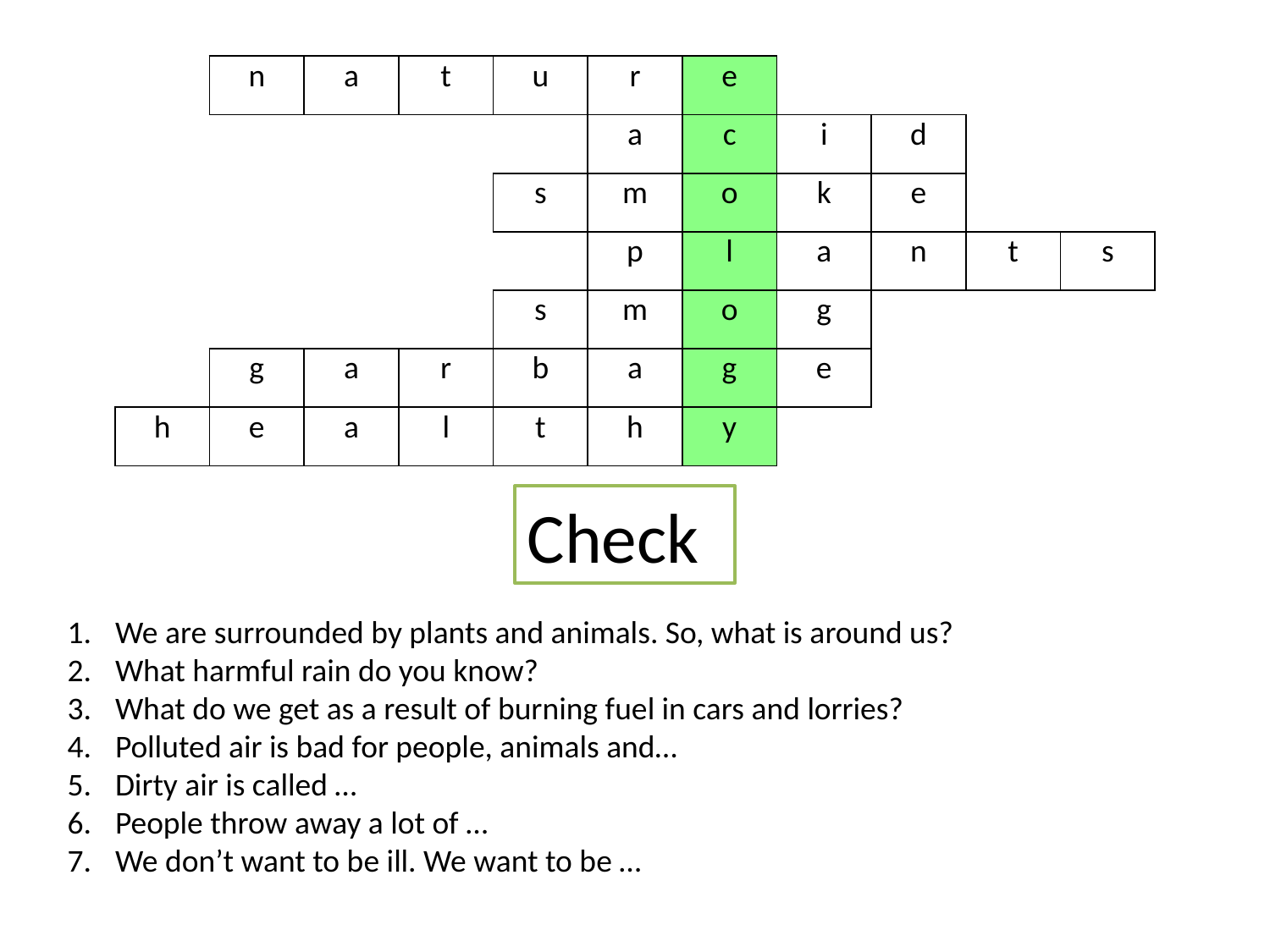

|  |  |  |  |  |  |  |  |  |  |  |
| --- | --- | --- | --- | --- | --- | --- | --- | --- | --- | --- |
|  |  |  |  |  |  |  |  |  |  |  |
|  |  |  |  |  |  |  |  |  |  |  |
|  |  |  |  |  |  |  |  |  |  |  |
|  |  |  |  |  |  |  |  |  |  |  |
|  |  |  |  |  |  |  |  |  |  |  |
|  |  |  |  |  |  |  |  |  |  |  |
|  | n | a | t | u | r | e |  |  |  |  |
| --- | --- | --- | --- | --- | --- | --- | --- | --- | --- | --- |
|  |  |  |  |  | a | c | i | d |  |  |
|  |  |  |  | s | m | o | k | e |  |  |
|  |  |  |  |  | p | l | a | n | t | s |
|  |  |  |  | s | m | o | g |  |  |  |
|  | g | a | r | b | a | g | e |  |  |  |
| h | e | a | l | t | h | y |  |  |  |  |
Check
We are surrounded by plants and animals. So, what is around us?
What harmful rain do you know?
What do we get as a result of burning fuel in cars and lorries?
Polluted air is bad for people, animals and…
Dirty air is called …
People throw away a lot of …
We don’t want to be ill. We want to be …